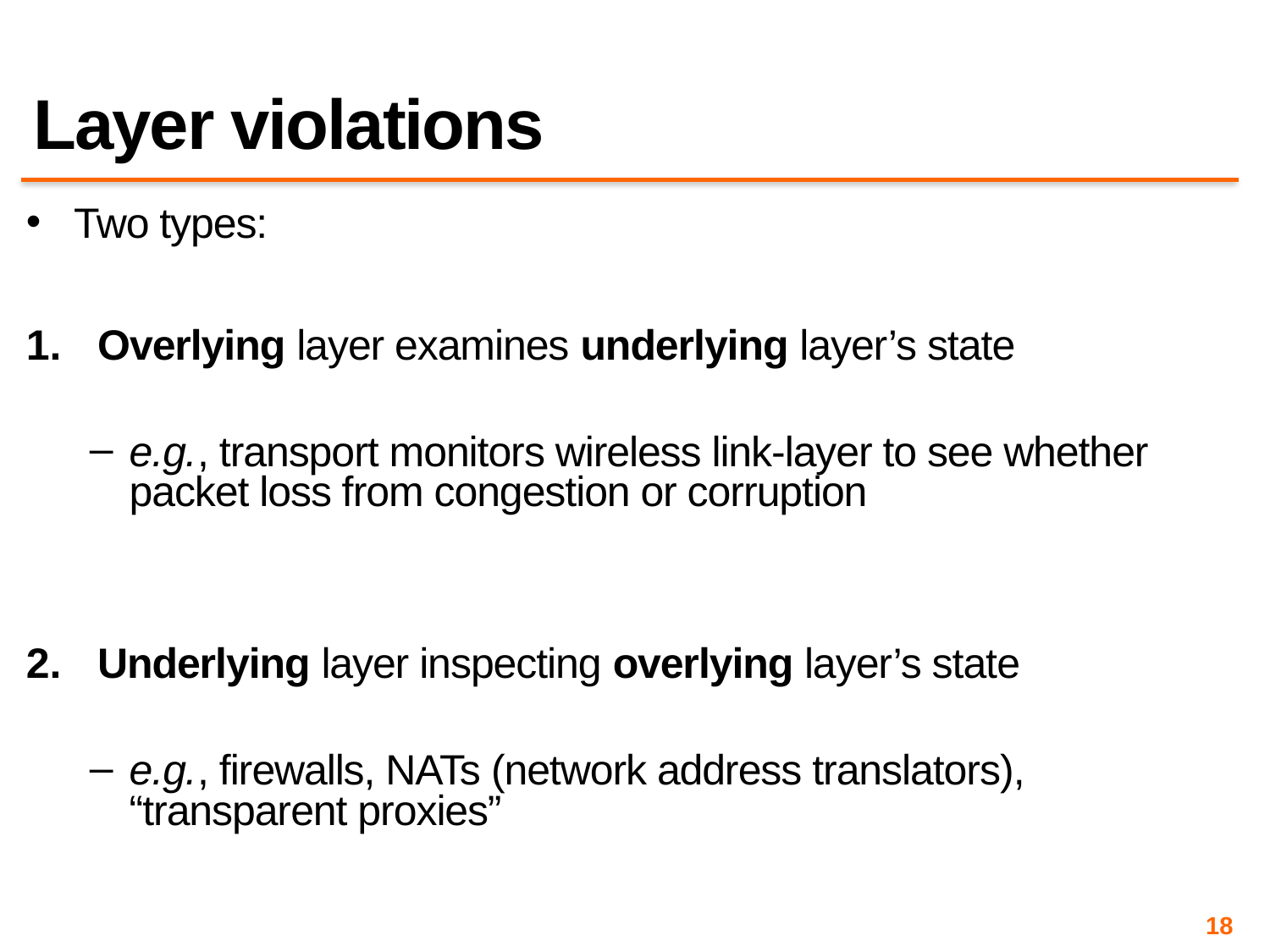

# Layer violations
Two types:

Overlying layer examines underlying layer’s state

e.g., transport monitors wireless link-layer to see whether packet loss from congestion or corruption

Underlying layer inspecting overlying layer’s state

e.g., firewalls, NATs (network address translators), “transparent proxies”

18